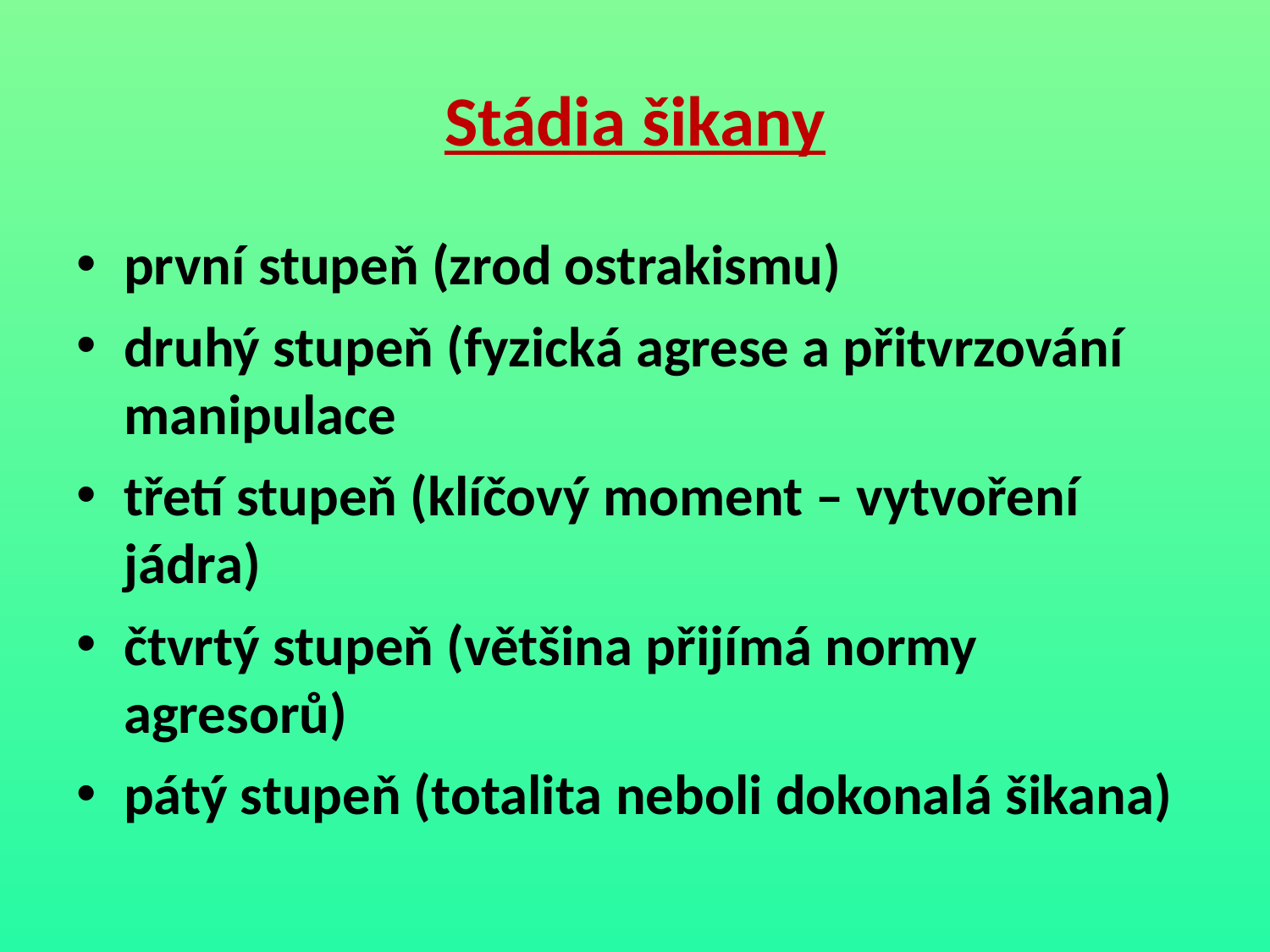

# Stádia šikany
první stupeň (zrod ostrakismu)
druhý stupeň (fyzická agrese a přitvrzování manipulace
třetí stupeň (klíčový moment – vytvoření jádra)
čtvrtý stupeň (většina přijímá normy agresorů)
pátý stupeň (totalita neboli dokonalá šikana)